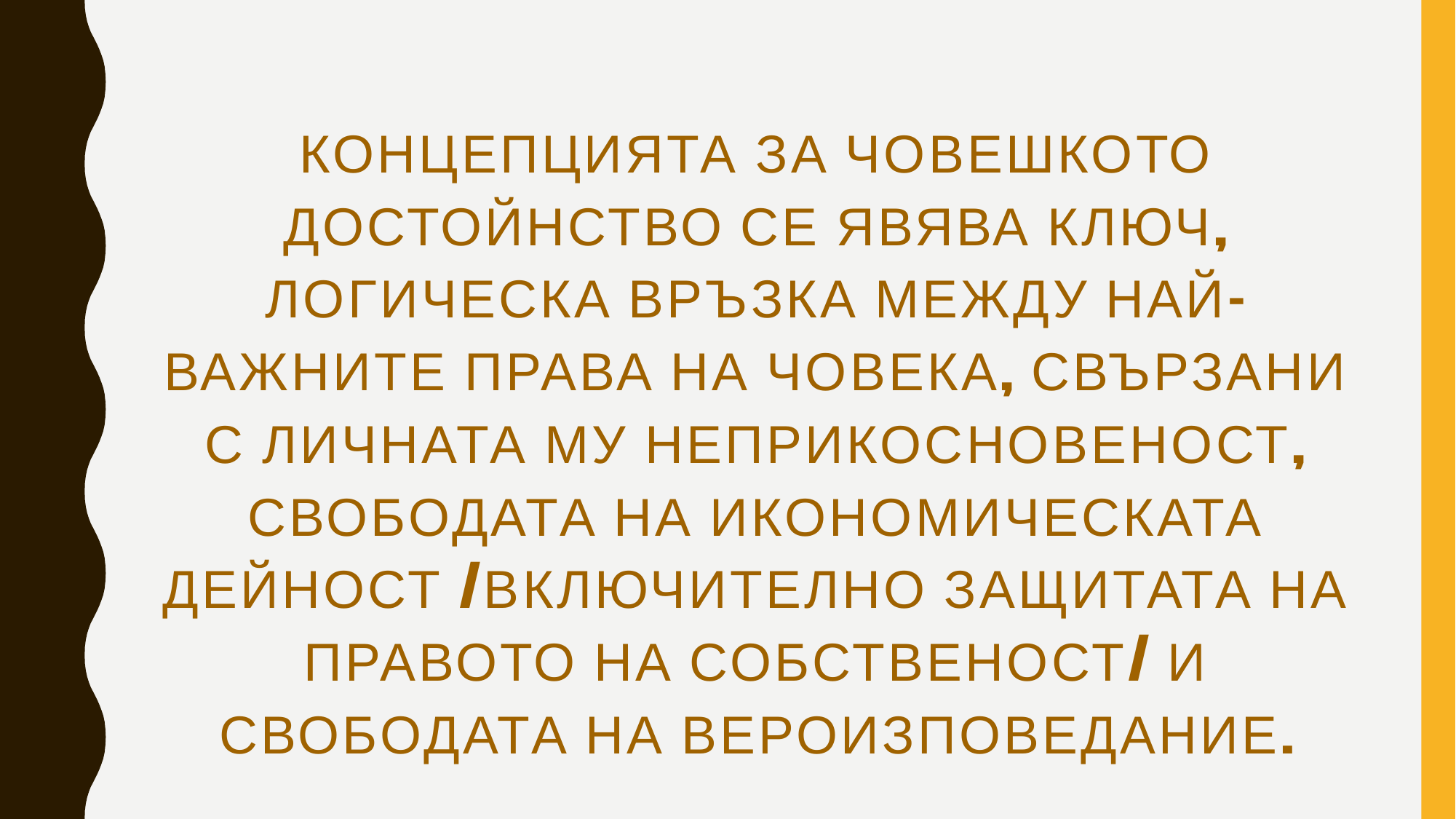

# Концепцията за човешкото достойнство се явява ключ, логическа връзка между най-важните права на човека, свързани с личната му неприкосновеност, свободата на икономическата дейност /включително защитата на правото на собственост/ и свободата на вероизповедание.